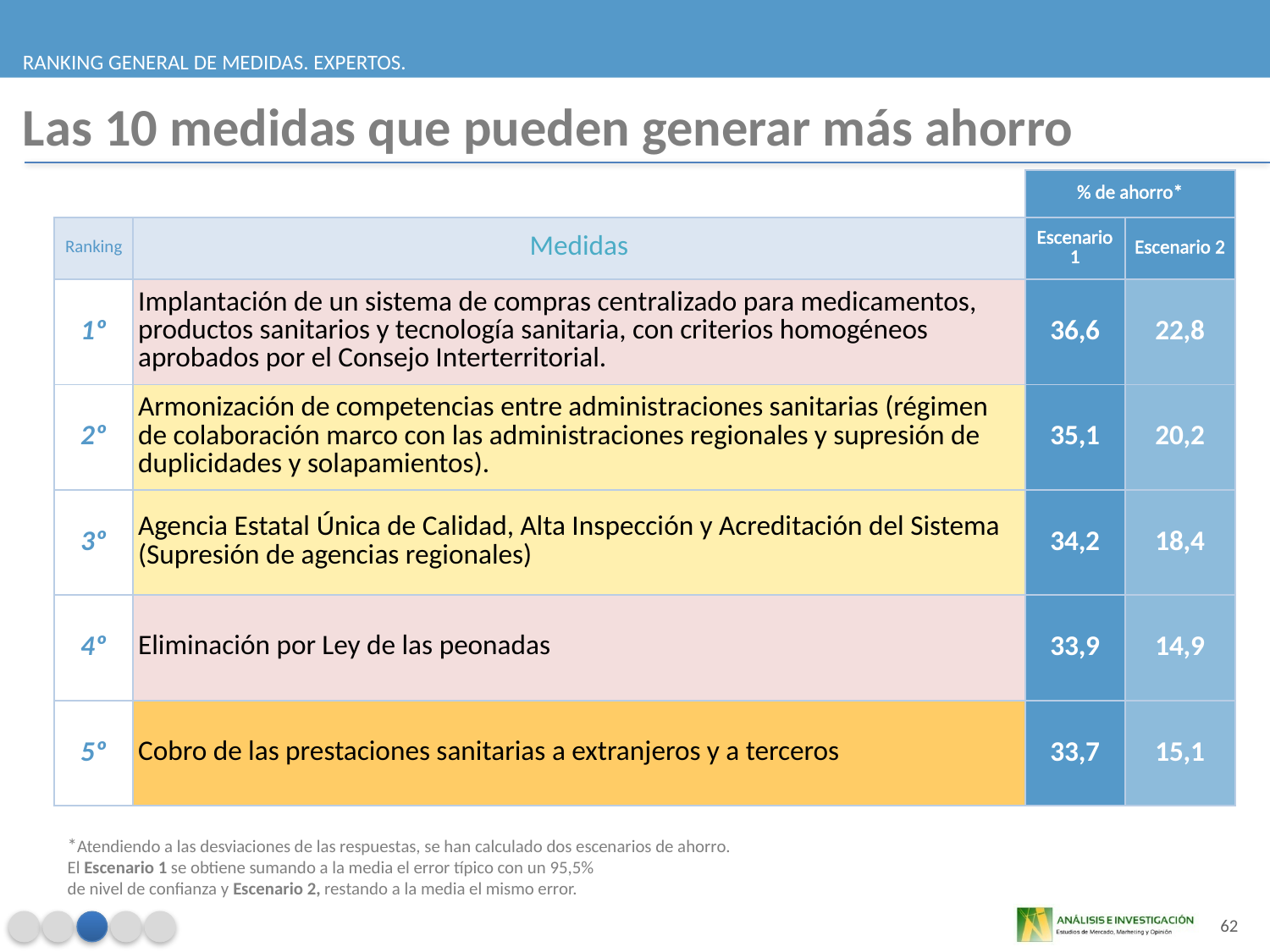

RANKING GENERAL DE MEDIDAS. EXPERTOS.
Las 10 medidas que pueden generar más ahorro
|  |  | % de ahorro\* |  |
| --- | --- | --- | --- |
| Ranking | Medidas | Escenario 1 | Escenario 2 |
| 1º | Implantación de un sistema de compras centralizado para medicamentos, productos sanitarios y tecnología sanitaria, con criterios homogéneos aprobados por el Consejo Interterritorial. | 36,6 | 22,8 |
| 2º | Armonización de competencias entre administraciones sanitarias (régimen de colaboración marco con las administraciones regionales y supresión de duplicidades y solapamientos). | 35,1 | 20,2 |
| 3º | Agencia Estatal Única de Calidad, Alta Inspección y Acreditación del Sistema (Supresión de agencias regionales) | 34,2 | 18,4 |
| 4º | Eliminación por Ley de las peonadas | 33,9 | 14,9 |
| 5º | Cobro de las prestaciones sanitarias a extranjeros y a terceros | 33,7 | 15,1 |
*Atendiendo a las desviaciones de las respuestas, se han calculado dos escenarios de ahorro.
El Escenario 1 se obtiene sumando a la media el error típico con un 95,5%
de nivel de confianza y Escenario 2, restando a la media el mismo error.